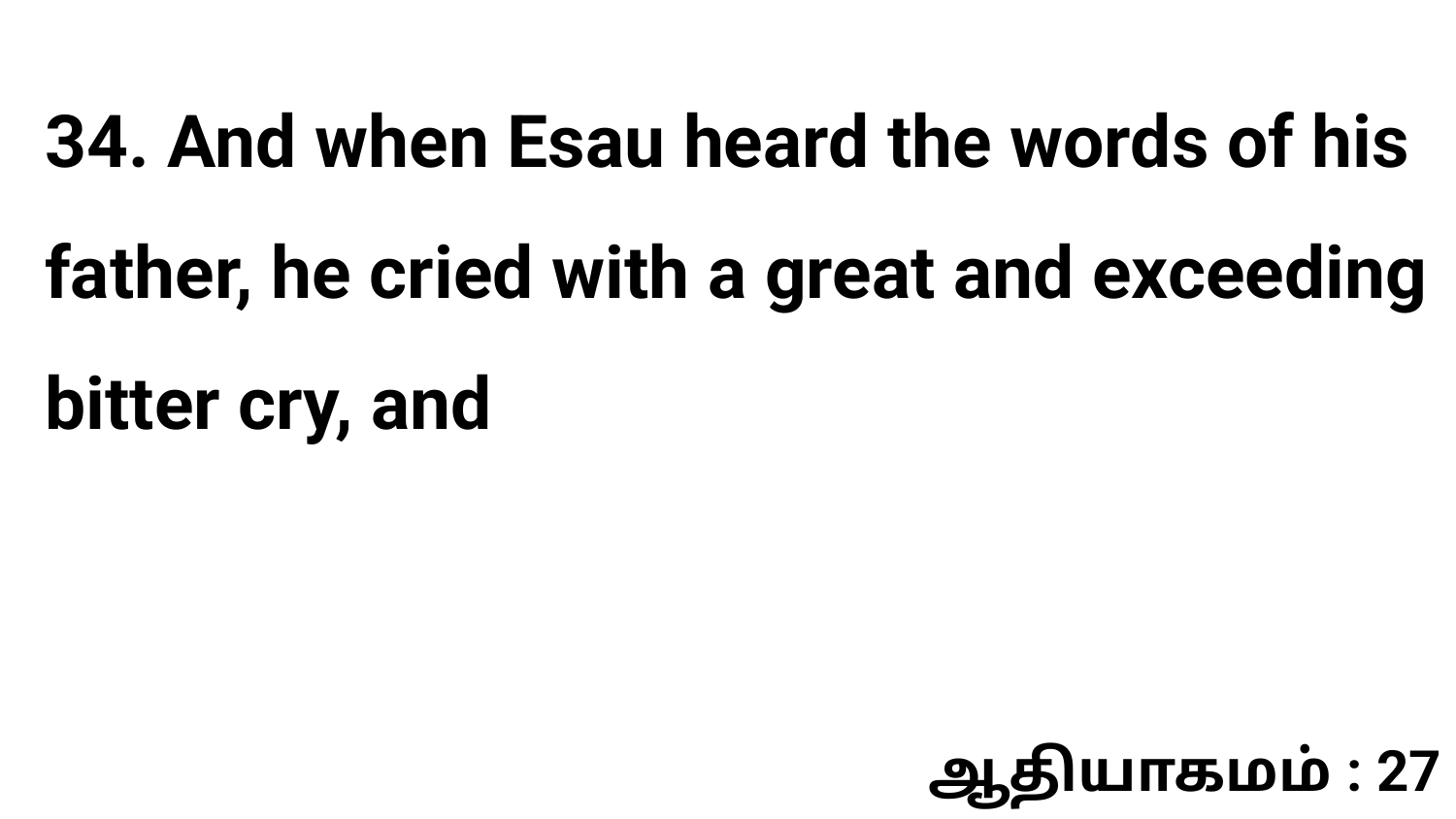

34. And when Esau heard the words of his father, he cried with a great and exceeding bitter cry, and
ஆதியாகமம் : 27